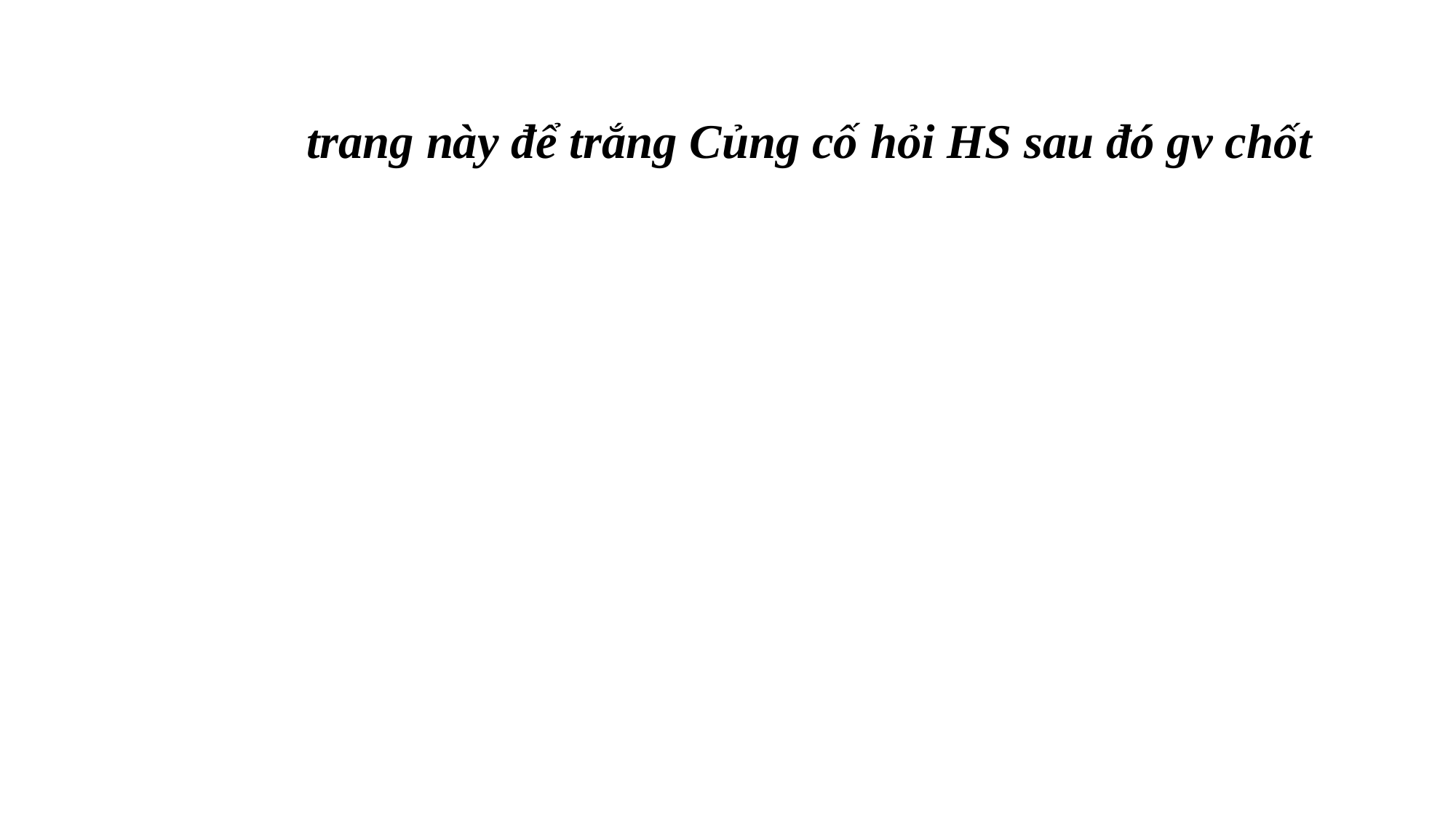

trang này để trắng Củng cố hỏi HS sau đó gv chốt